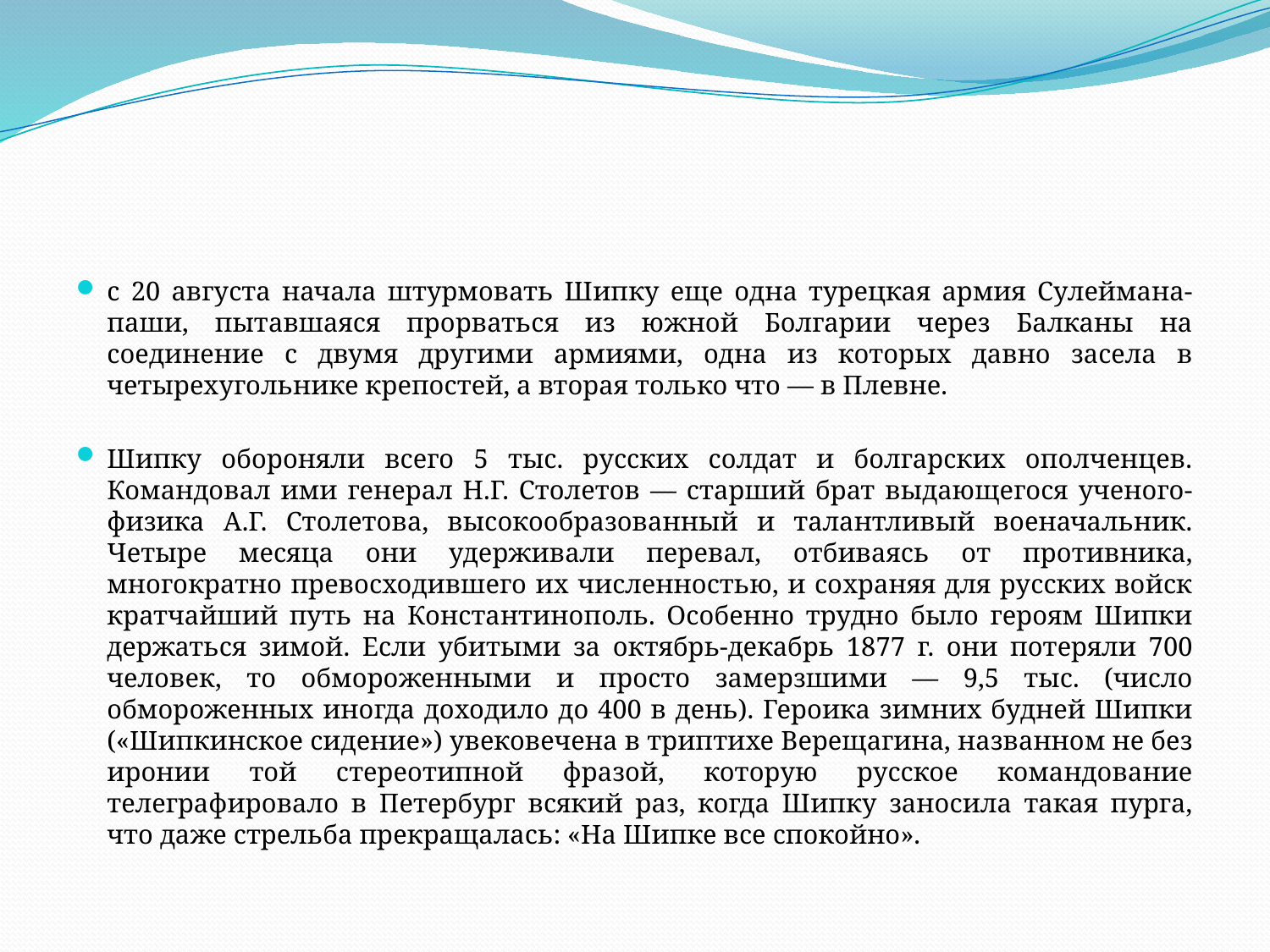

#
с 20 августа начала штурмовать Шипку еще одна турецкая армия Сулеймана-паши, пытавшаяся прорваться из южной Болгарии через Балканы на соединение с двумя другими армиями, одна из которых давно засела в четырехугольнике крепостей, а вторая только что — в Плевне.

Шипку обороняли всего 5 тыс. русских солдат и болгарских ополченцев. Командовал ими генерал Н.Г. Столетов — старший брат выдающегося ученого-физика А.Г. Столетова, высокообразованный и талантливый военачальник. Четыре месяца они удерживали перевал, отбиваясь от противника, многократно превосходившего их численностью, и сохраняя для русских войск кратчайший путь на Константинополь. Особенно трудно было героям Шипки держаться зимой. Если убитыми за октябрь-декабрь 1877 г. они потеряли 700 человек, то обмороженными и просто замерзшими — 9,5 тыс. (число обмороженных иногда доходило до 400 в день). Героика зимних будней Шипки («Шипкинское сидение») увековечена в триптихе Верещагина, названном не без иронии той стереотипной фразой, которую русское командование телеграфировало в Петербург всякий раз, когда Шипку заносила такая пурга, что даже стрельба прекращалась: «На Шипке все спокойно».